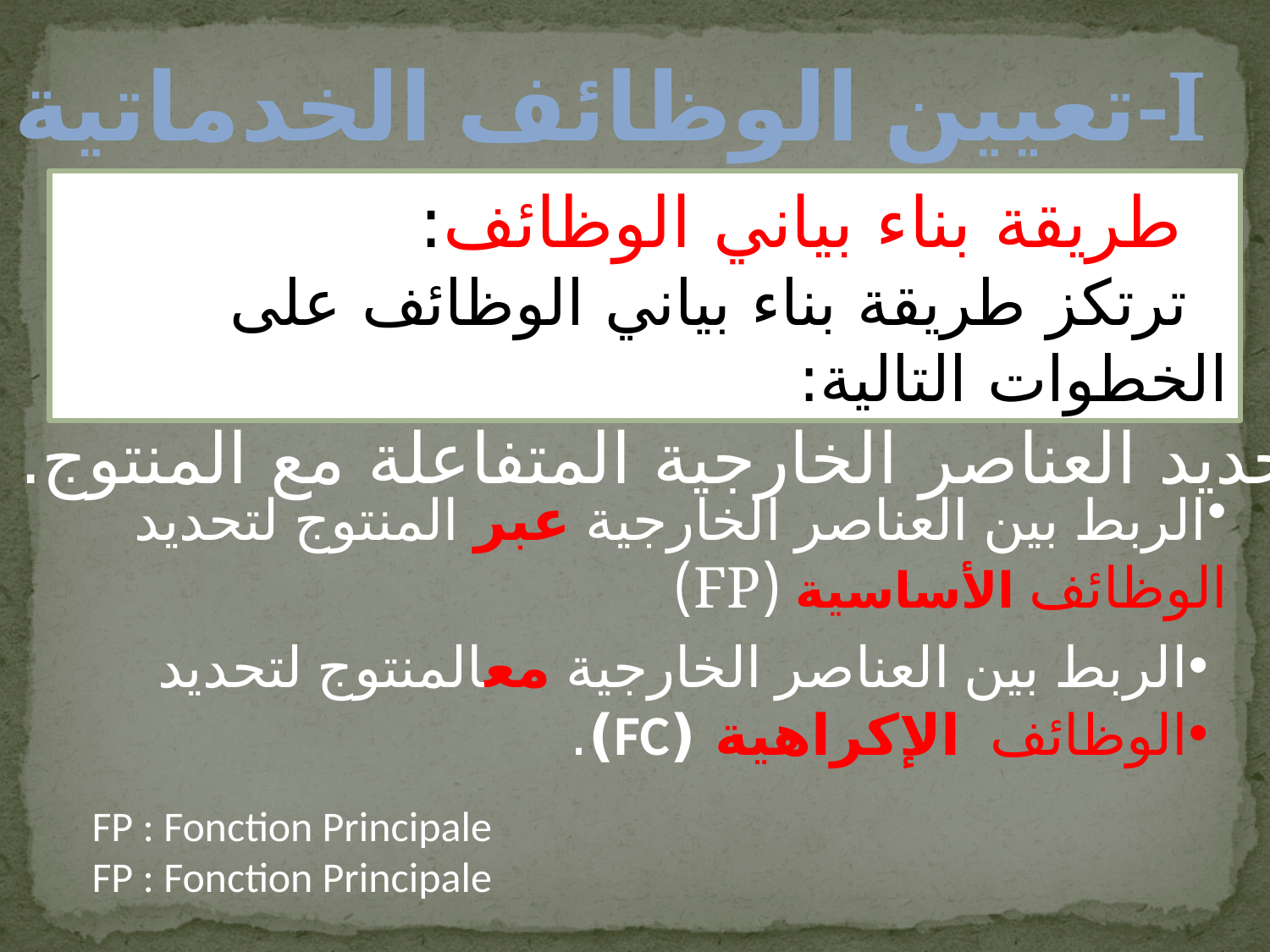

تعيين الوظائف الخدماتية-I
  طريقة بناء بياني الوظائف:
  ترتكز طريقة بناء بياني الوظائف على الخطوات التالية:
تحديد العناصر الخارجية المتفاعلة مع المنتوج.
الربط بين العناصر الخارجية عبر المنتوج لتحديد
الوظائف الأساسية (FP)

الربط بين العناصر الخارجية معالمنتوج لتحديد
الوظائف  الإكراهية (FC).

FP : Fonction Principale
FP : Fonction Principale